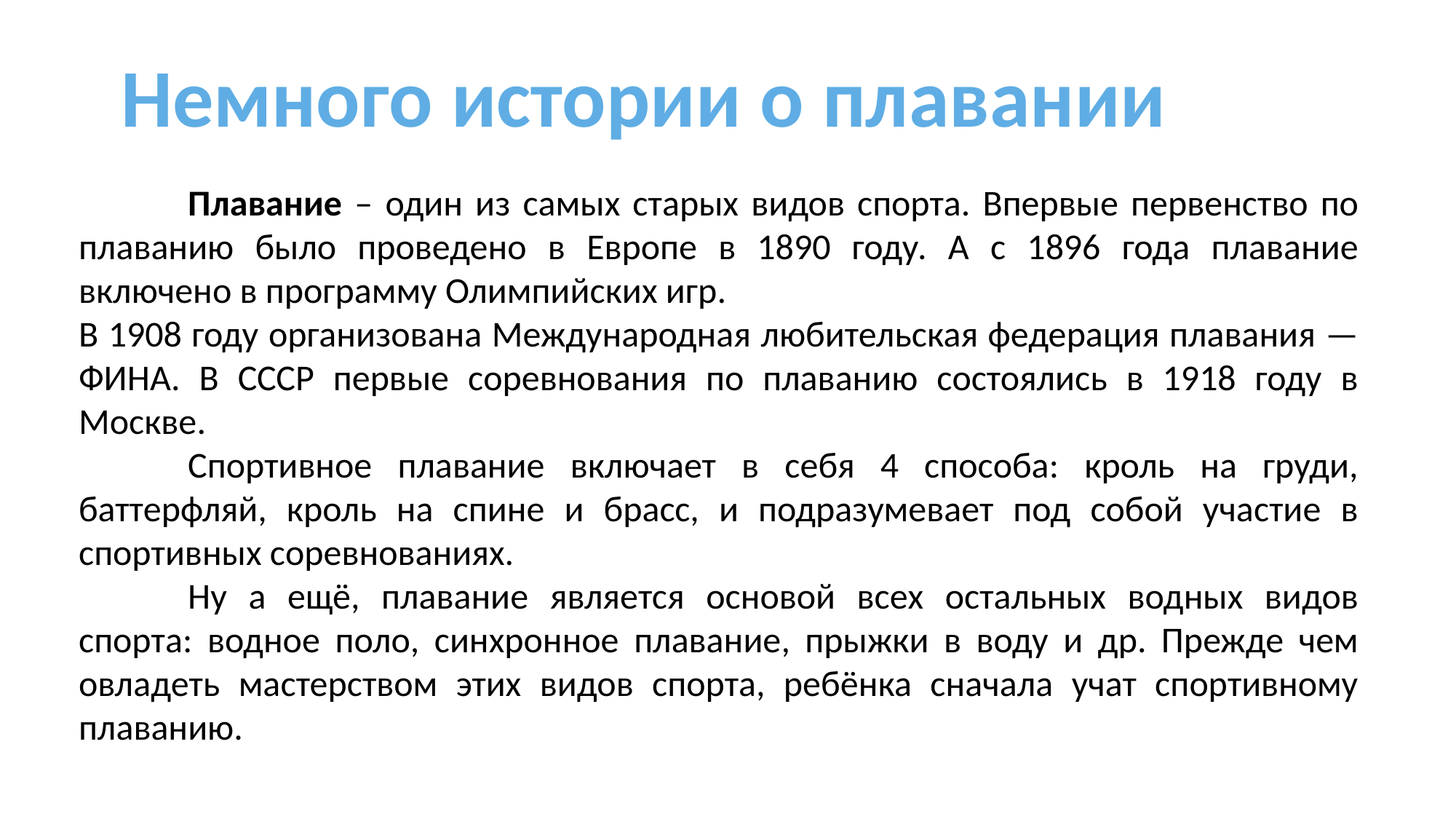

Немного истории о плавании
	Плавание – один из самых старых видов спорта. Впервые первенство по плаванию было проведено в Европе в 1890 году. А с 1896 года плавание включено в программу Олимпийских игр.
В 1908 году организована Международная любительская федерация плавания — ФИНА. В СССР первые соревнования по плаванию состоялись в 1918 году в Москве.
	Спортивное плавание включает в себя 4 способа: кроль на груди, баттерфляй, кроль на спине и брасс, и подразумевает под собой участие в спортивных соревнованиях.
	Ну а ещё, плавание является основой всех остальных водных видов спорта: водное поло, синхронное плавание, прыжки в воду и др. Прежде чем овладеть мастерством этих видов спорта, ребёнка сначала учат спортивному плаванию.